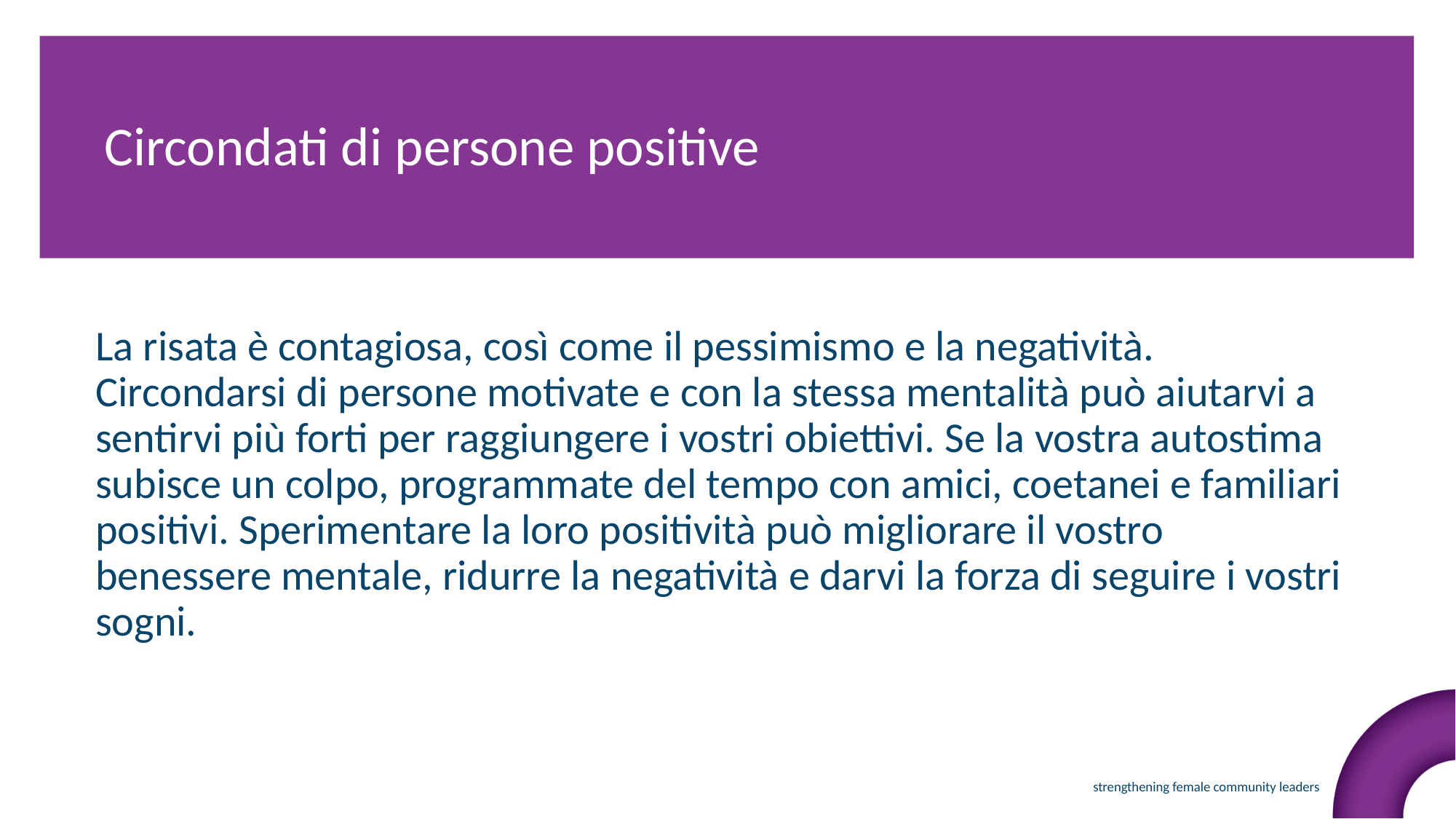

Circondati di persone positive
La risata è contagiosa, così come il pessimismo e la negatività. Circondarsi di persone motivate e con la stessa mentalità può aiutarvi a sentirvi più forti per raggiungere i vostri obiettivi. Se la vostra autostima subisce un colpo, programmate del tempo con amici, coetanei e familiari positivi. Sperimentare la loro positività può migliorare il vostro benessere mentale, ridurre la negatività e darvi la forza di seguire i vostri sogni.